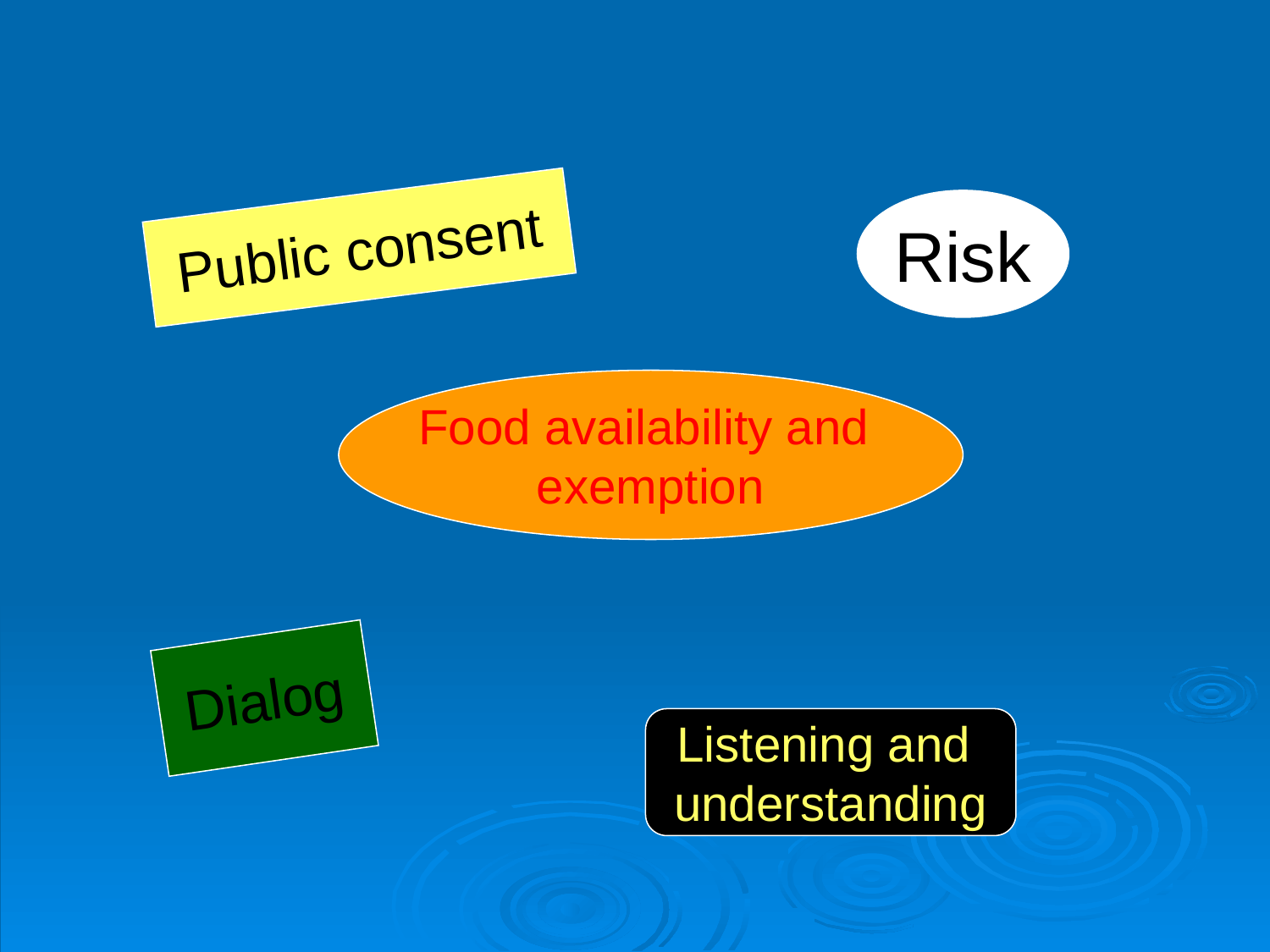

#
Risk
Public consent
Food availability and
exemption
Dialog
Listening and
understanding